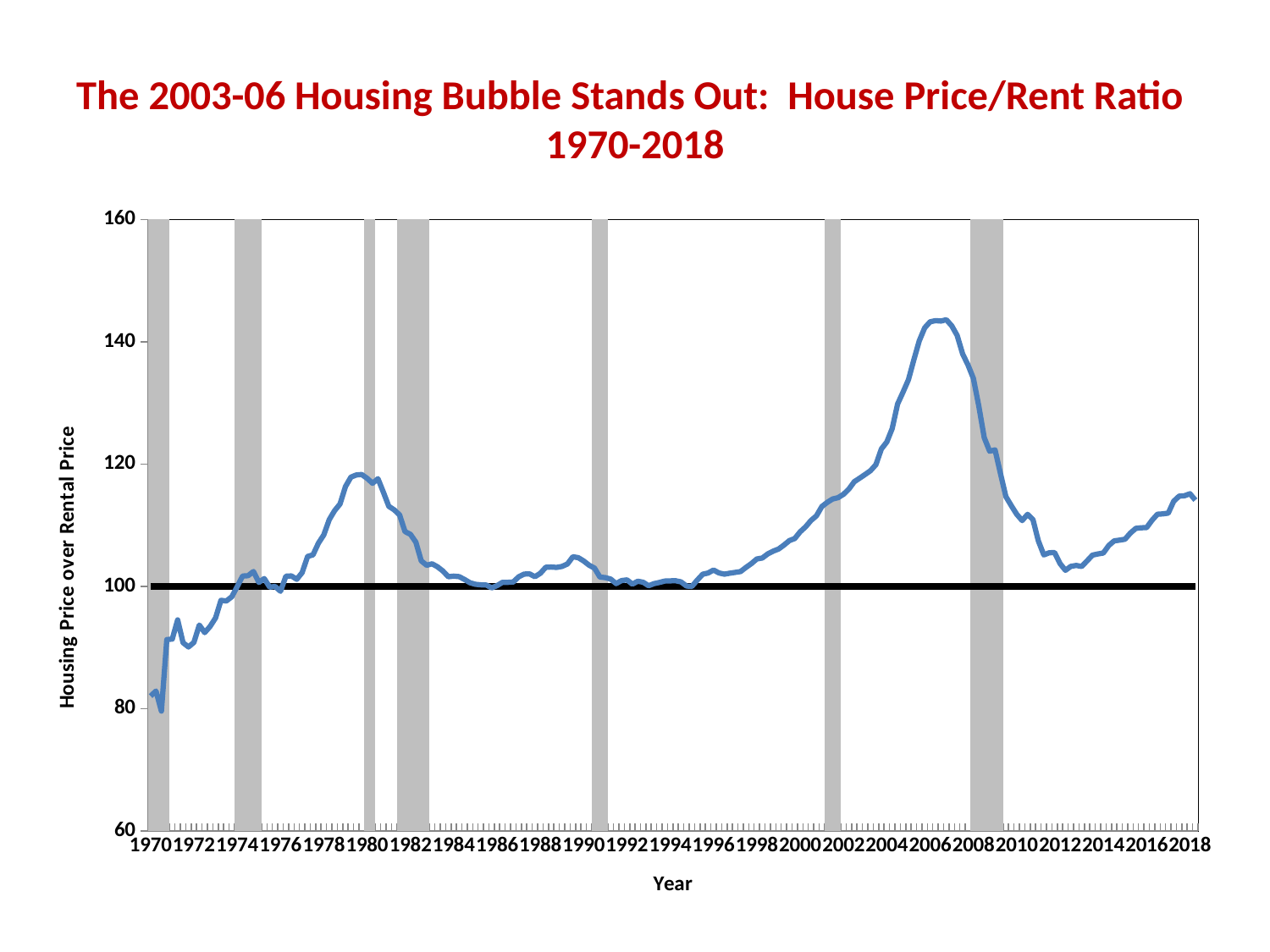

# The 2003-06 Housing Bubble Stands Out:  House Price/Rent Ratio 1970-2018

### Chart

| Category |  |  |  |
|---|---|---|---|